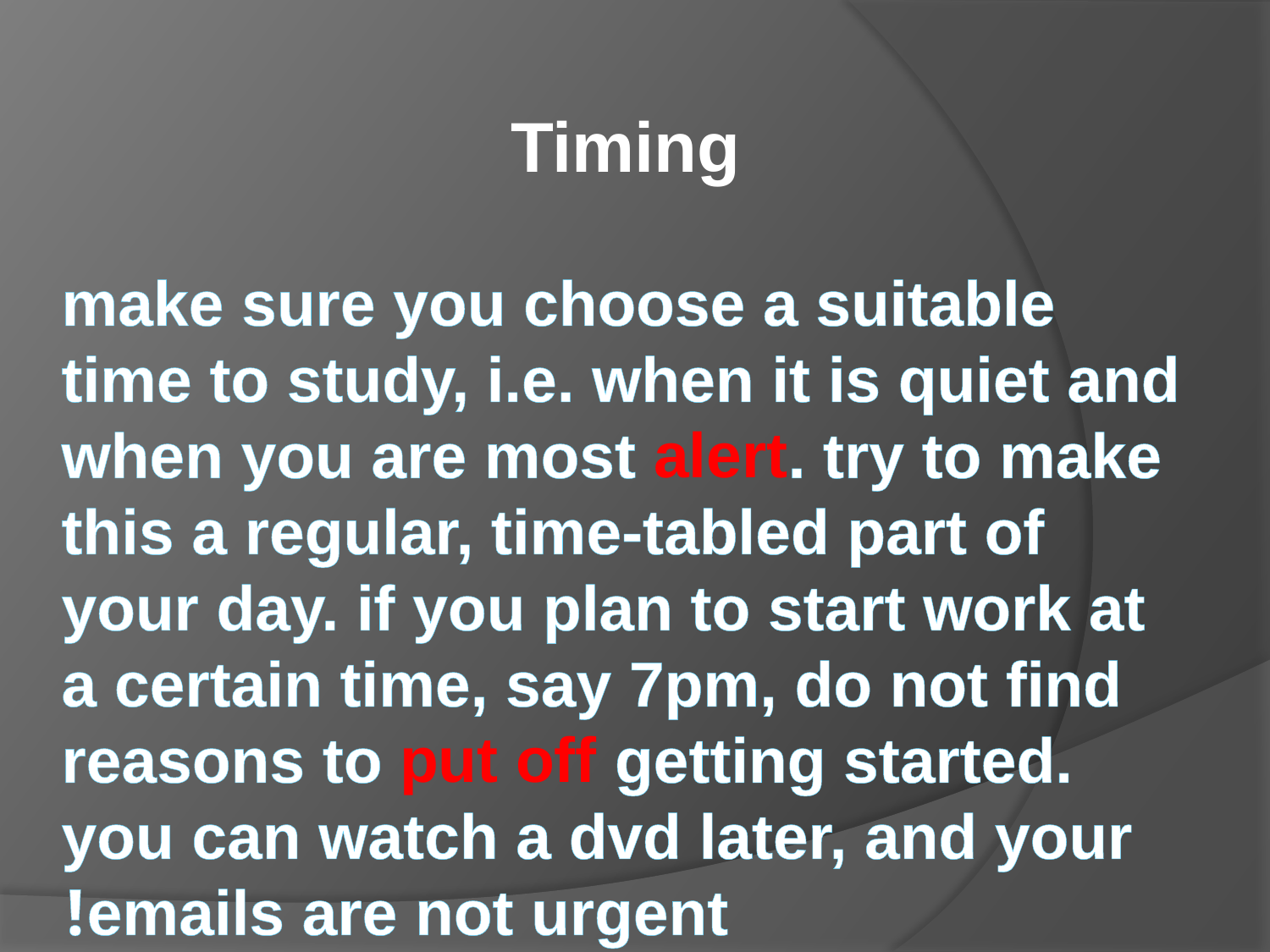

Timing
# make sure you choose a suitable time to study, i.e. when it is quiet and when you are most alert. try to make this a regular, time-tabled part of your day. if you plan to start work at a certain time, say 7pm, do not find reasons to put off getting started. you can watch a dvd later, and your emails are not urgent!